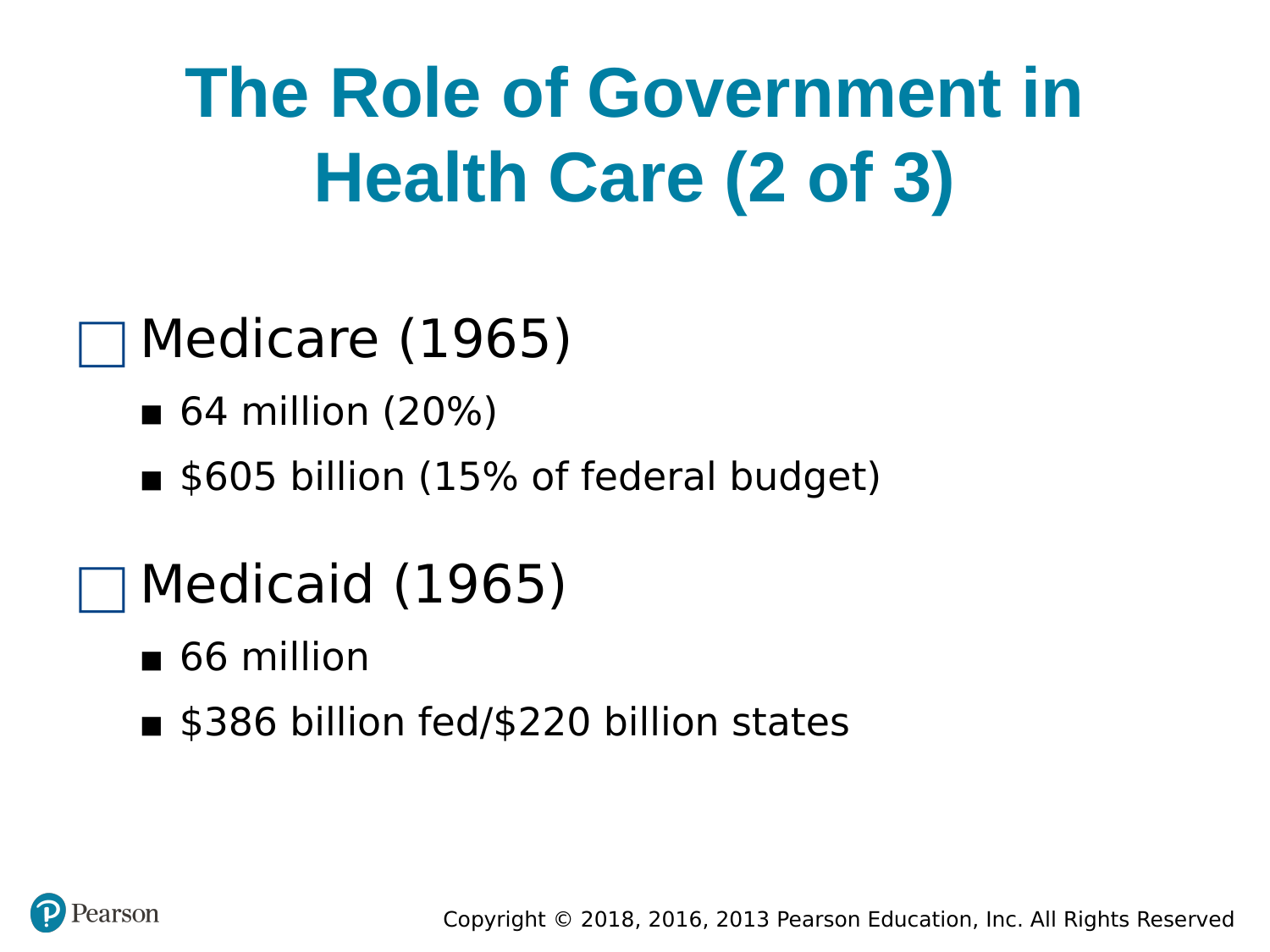

# The Role of Government in Health Care (2 of 3)
Medicare (1965)
64 million (20%)
$605 billion (15% of federal budget)
Medicaid (1965)
66 million
$386 billion fed/$220 billion states